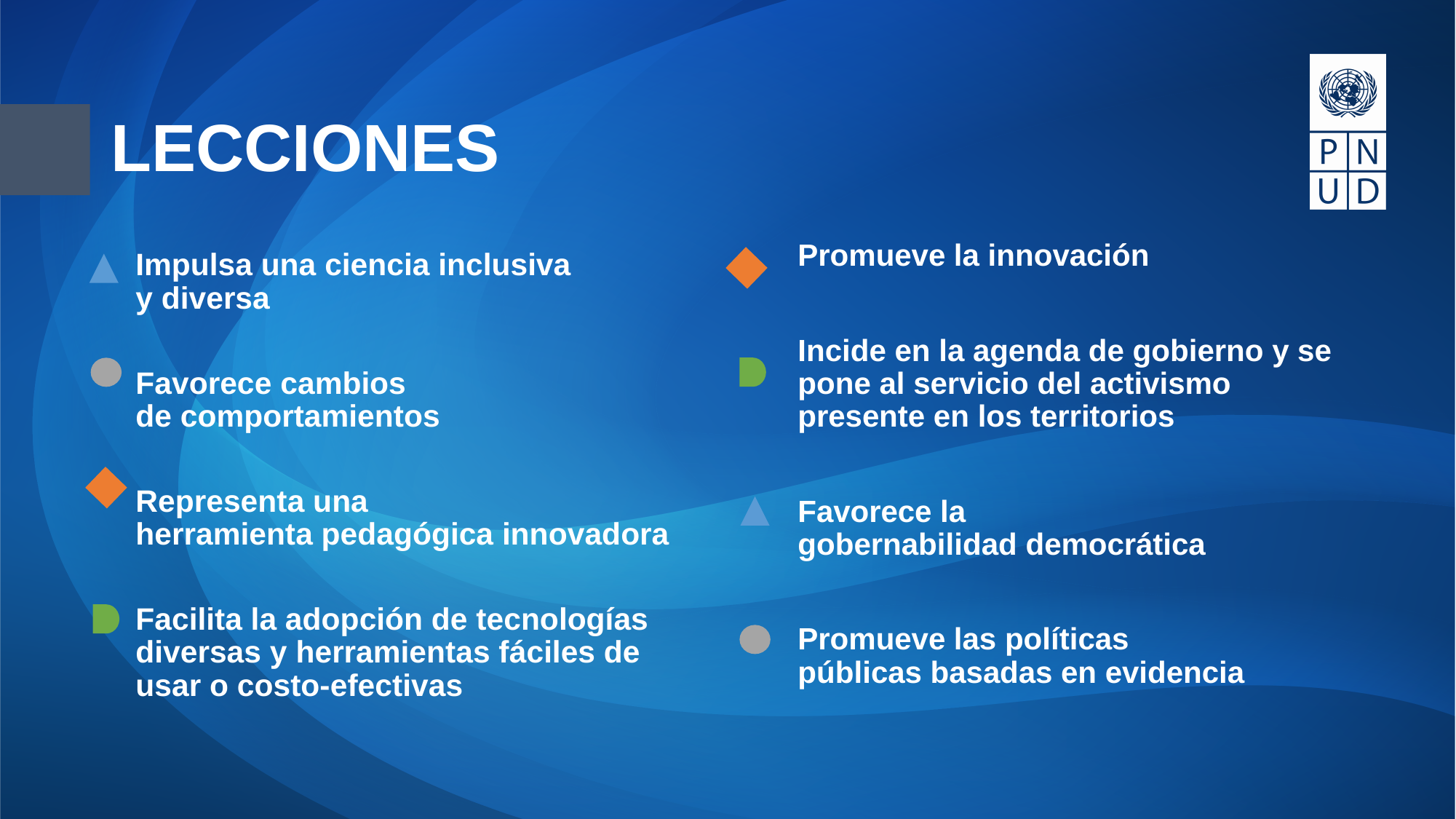

LECCIONES

Promueve la innovación

Incide en la agenda de gobierno y se pone al servicio del activismo presente en los territorios

Favorece la gobernabilidad democrática

Promueve las políticas públicas basadas en evidencia

Impulsa una ciencia inclusiva y diversa

Favorece cambios de comportamientos

Representa una herramienta pedagógica innovadora

Facilita la adopción de tecnologías diversas y herramientas fáciles de usar o costo-efectivas